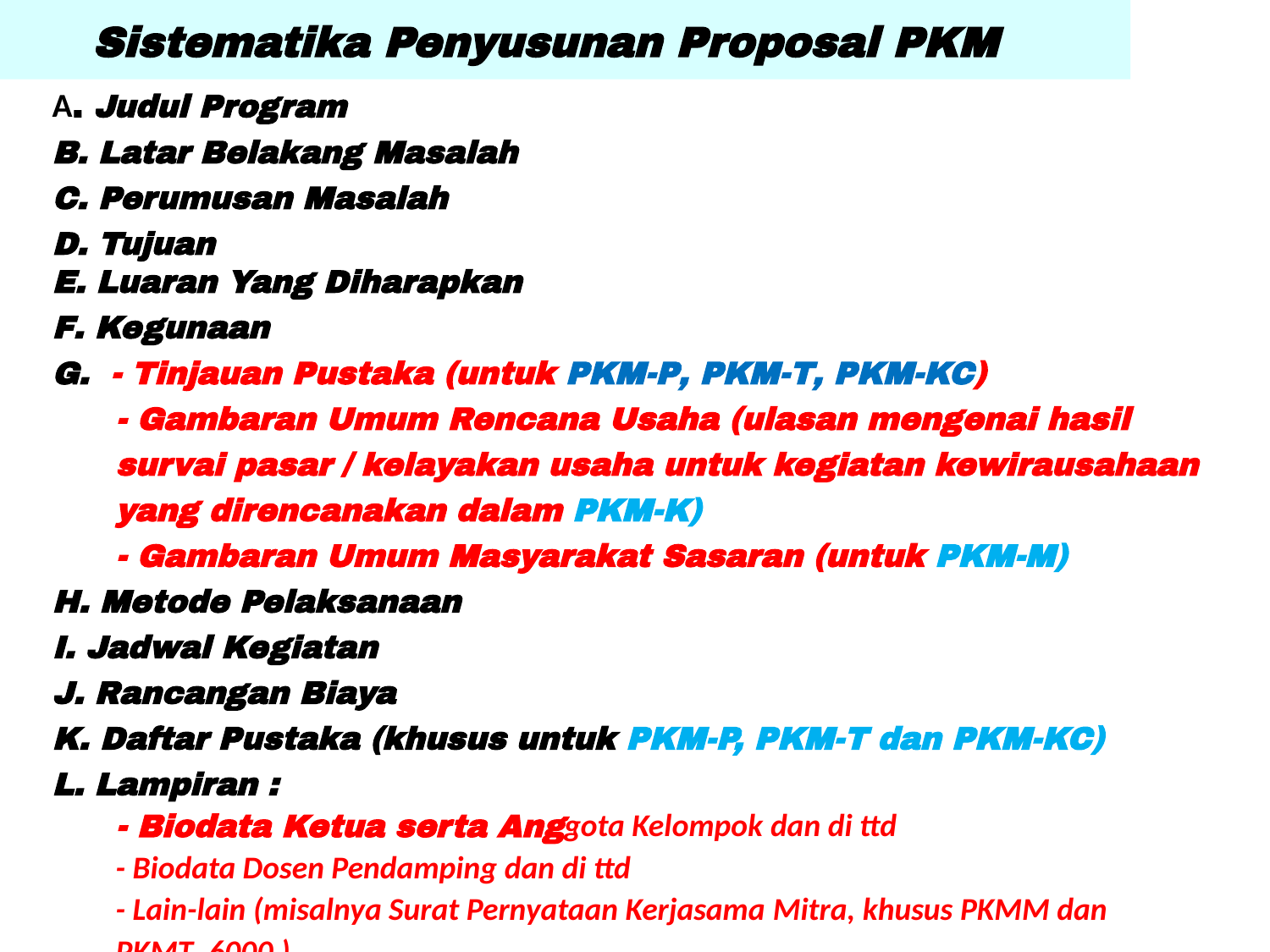

Sistematika Penyusunan Proposal PKM
A. Judul Program
B. Latar Belakang Masalah
C. Perumusan Masalah
D. Tujuan
E. Luaran Yang Diharapkan
F. Kegunaan
G.  - Tinjauan Pustaka (untuk PKM-P, PKM-T, PKM-KC)
      - Gambaran Umum Rencana Usaha (ulasan mengenai hasil survai pasar / kelayakan usaha untuk kegiatan kewirausahaan yang direncanakan dalam PKM-K)
      - Gambaran Umum Masyarakat Sasaran (untuk PKM-M)
H. Metode Pelaksanaan
I. Jadwal Kegiatan
J. Rancangan Biaya
K. Daftar Pustaka (khusus untuk PKM-P, PKM-T dan PKM-KC)
L. Lampiran :
	- Biodata Ketua serta Anggota Kelompok dan di ttd
	- Biodata Dosen Pendamping dan di ttd
	- Lain-lain (misalnya Surat Pernyataan Kerjasama Mitra, khusus PKMM dan PKMT ,6000 )